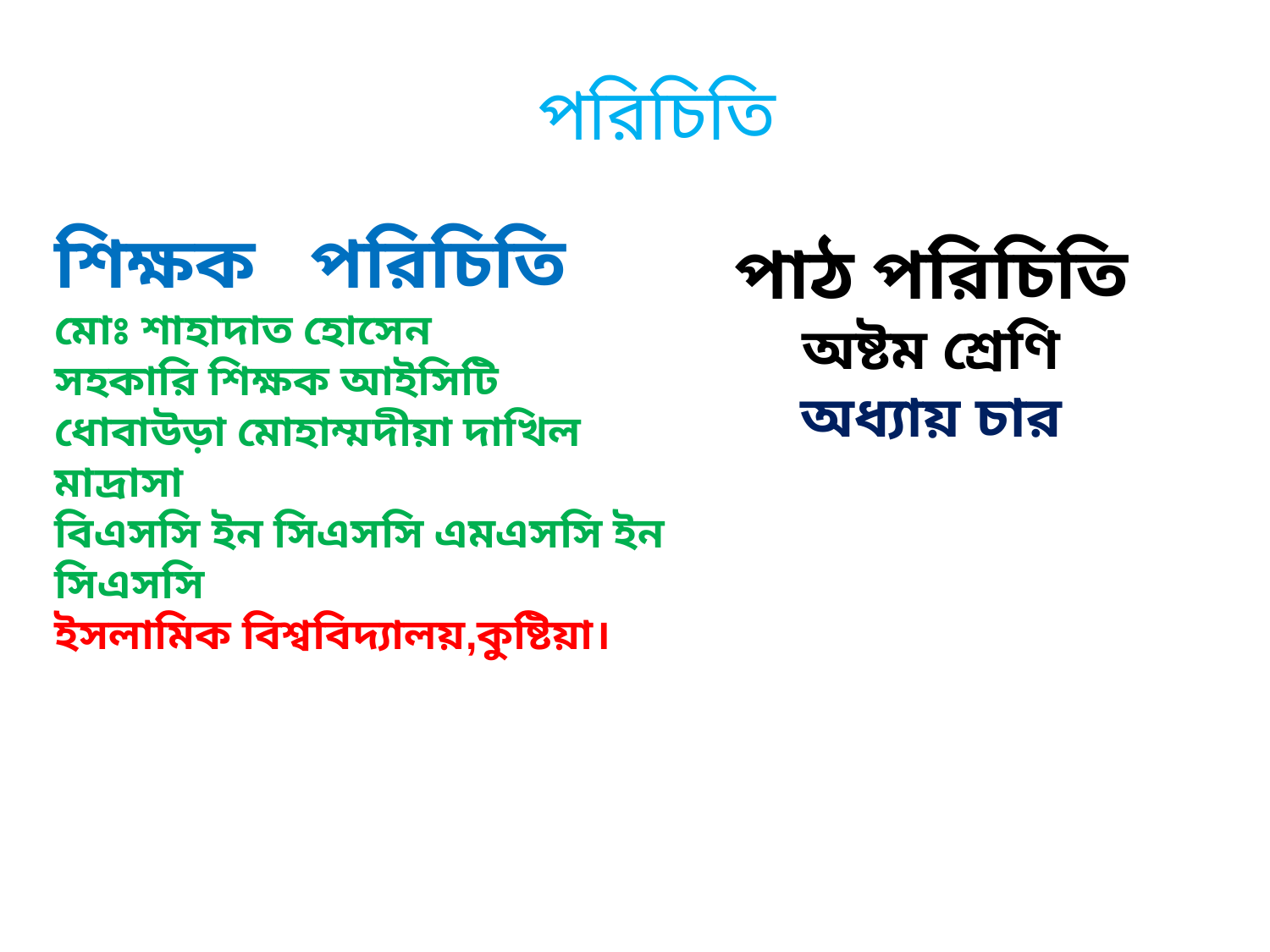

পরিচিতি
শিক্ষক   পরিচিতি
মোঃ শাহাদাত হোসেন
সহকারি শিক্ষক আইসিটি
ধোবাউড়া মোহাম্মদীয়া দাখিল মাদ্রাসা
বিএসসি ইন সিএসসি এমএসসি ইন সিএসসি
ইসলামিক বিশ্ববিদ্যালয়,কুষ্টিয়া।

পাঠ পরিচিতি
অষ্টম শ্রেণি
অধ্যায় চার